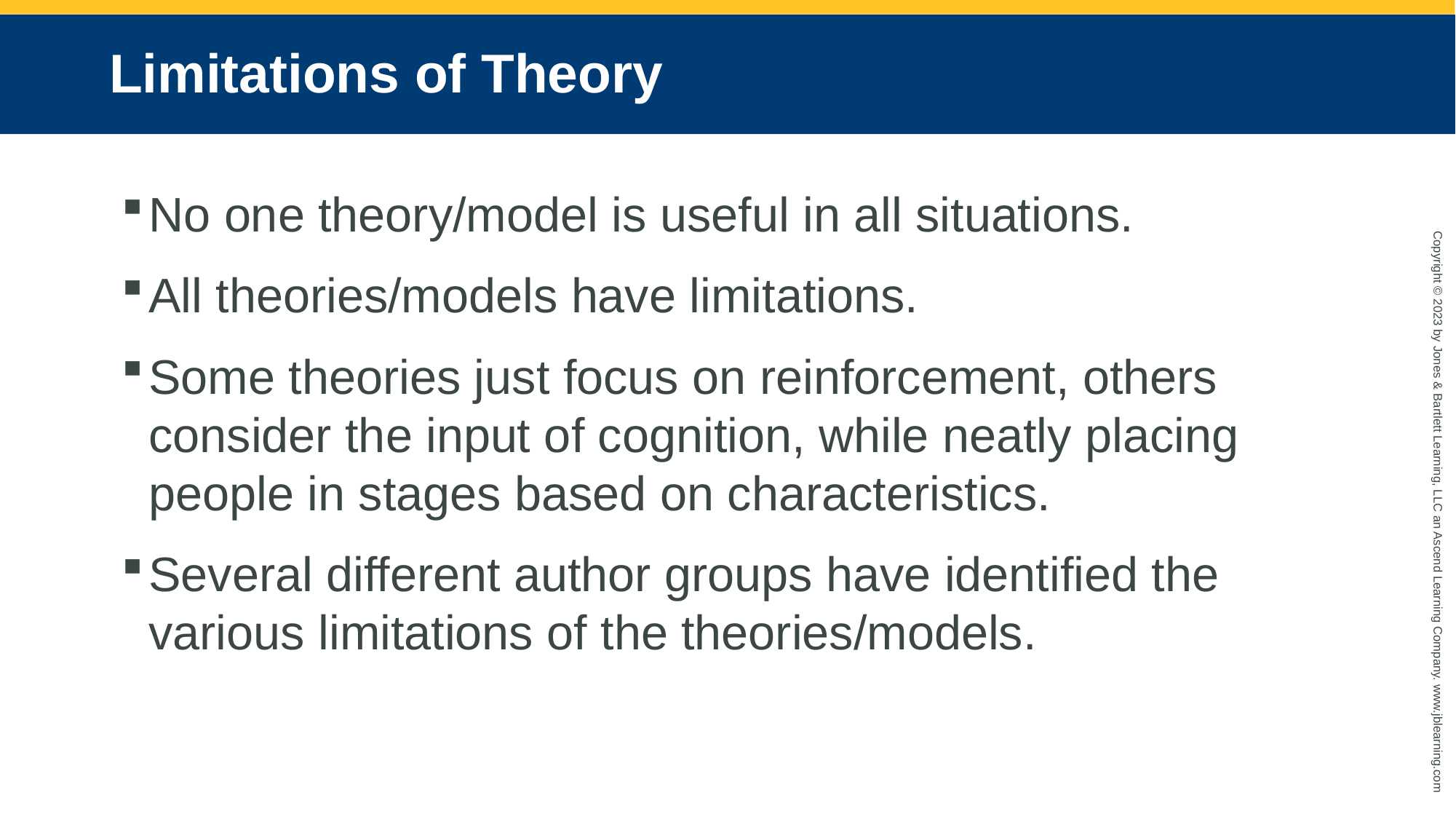

# Limitations of Theory
No one theory/model is useful in all situations.
All theories/models have limitations.
Some theories just focus on reinforcement, others consider the input of cognition, while neatly placing people in stages based on characteristics.
Several different author groups have identified the various limitations of the theories/models.